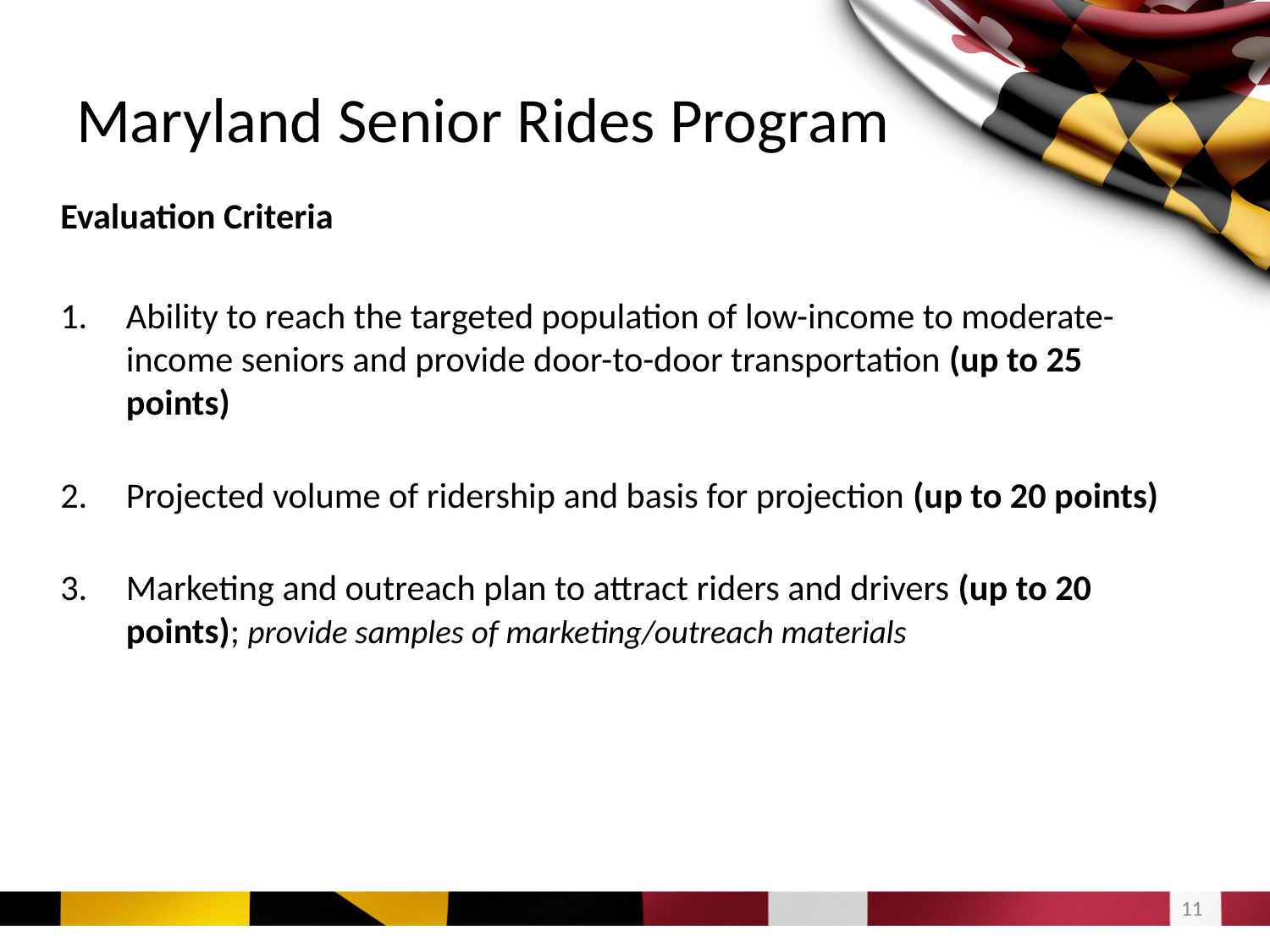

# Maryland Senior Rides Program
Evaluation Criteria

Ability to reach the targeted population of low-income to moderate-income seniors and provide door-to-door transportation (up to 25 points)
Projected volume of ridership and basis for projection (up to 20 points)
Marketing and outreach plan to attract riders and drivers (up to 20 points); provide samples of marketing/outreach materials

11